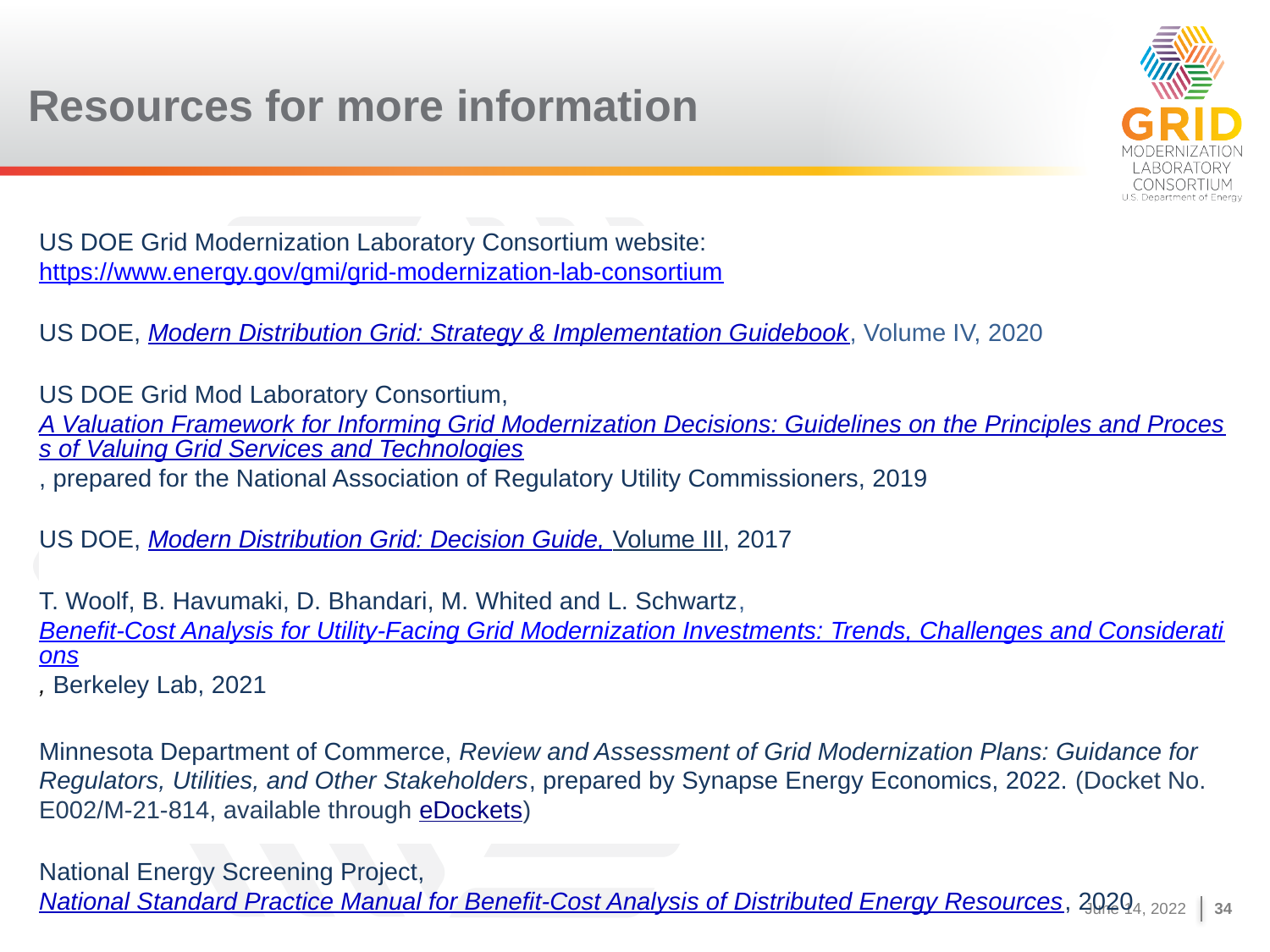

# Resources for more information
US DOE Grid Modernization Laboratory Consortium website:
https://www.energy.gov/gmi/grid-modernization-lab-consortium
US DOE, Modern Distribution Grid: Strategy & Implementation Guidebook, Volume IV, 2020
US DOE Grid Mod Laboratory Consortium, A Valuation Framework for Informing Grid Modernization Decisions: Guidelines on the Principles and Process of Valuing Grid Services and Technologies, prepared for the National Association of Regulatory Utility Commissioners, 2019
US DOE, Modern Distribution Grid: Decision Guide, Volume III, 2017
T. Woolf, B. Havumaki, D. Bhandari, M. Whited and L. Schwartz, Benefit-Cost Analysis for Utility-Facing Grid Modernization Investments: Trends, Challenges and Considerations, Berkeley Lab, 2021
Minnesota Department of Commerce, Review and Assessment of Grid Modernization Plans: Guidance for Regulators, Utilities, and Other Stakeholders, prepared by Synapse Energy Economics, 2022. (Docket No. E002/M-21-814, available through eDockets)
National Energy Screening Project, National Standard Practice Manual for Benefit-Cost Analysis of Distributed Energy Resources, 2020